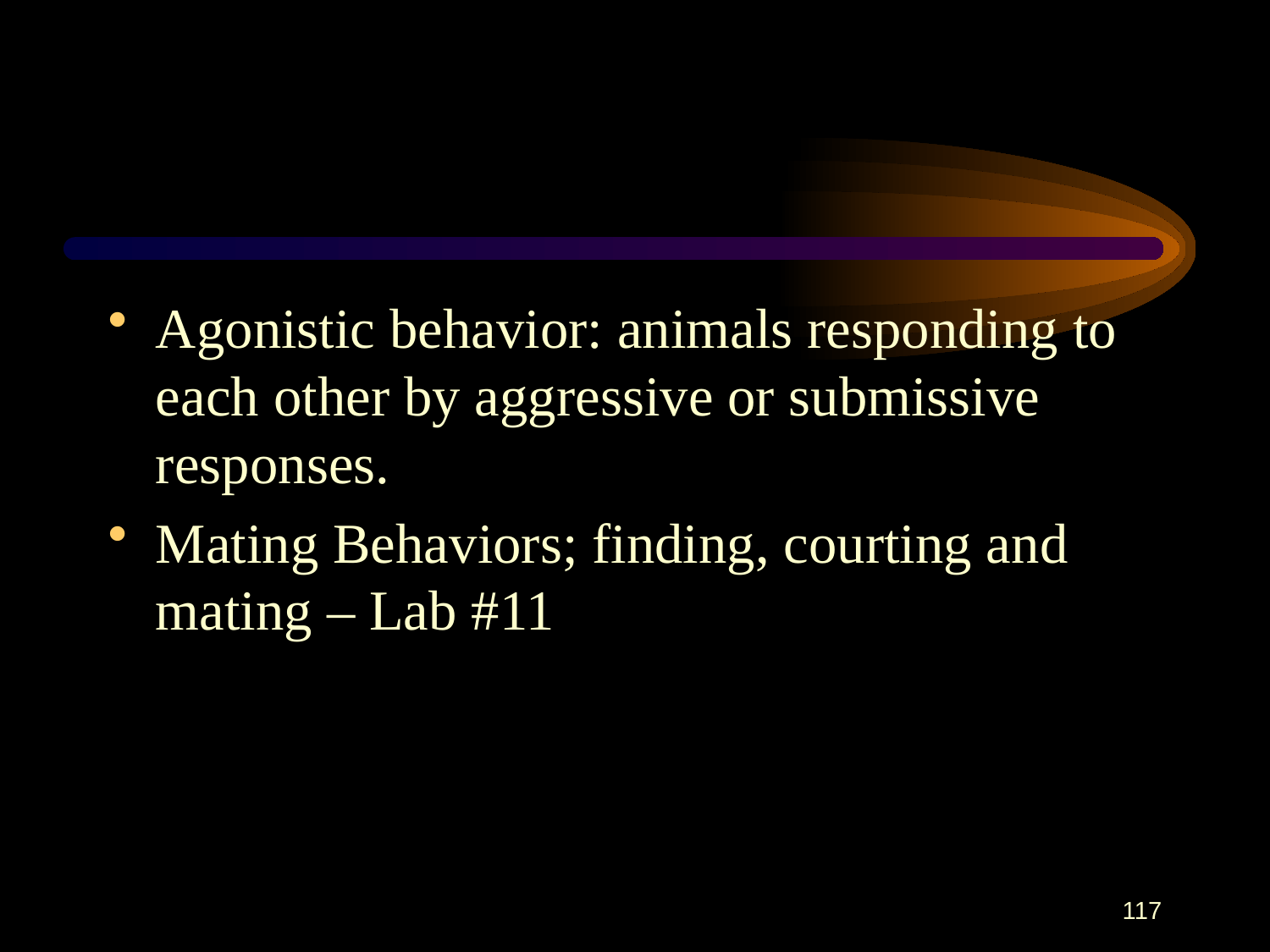

#
Agonistic behavior: animals responding to each other by aggressive or submissive responses.
Mating Behaviors; finding, courting and mating – Lab #11
117